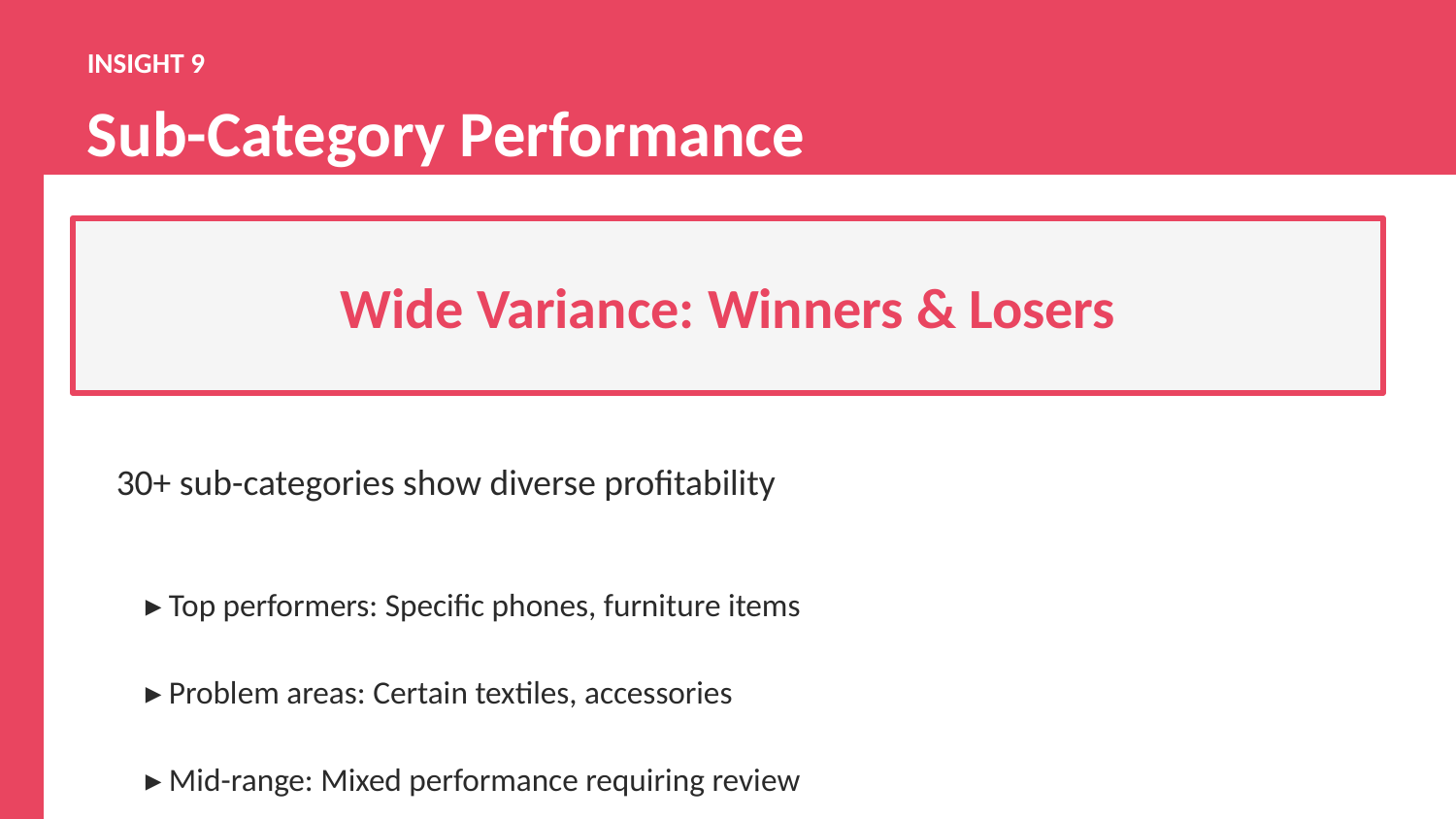

INSIGHT 9
Sub-Category Performance

Wide Variance: Winners & Losers
30+ sub-categories show diverse profitability
▸ Top performers: Specific phones, furniture items
▸ Problem areas: Certain textiles, accessories
▸ Mid-range: Mixed performance requiring review
▸ Strategy: Portfolio rationalization recommended
Auto-play: 8 seconds | Looping presentation